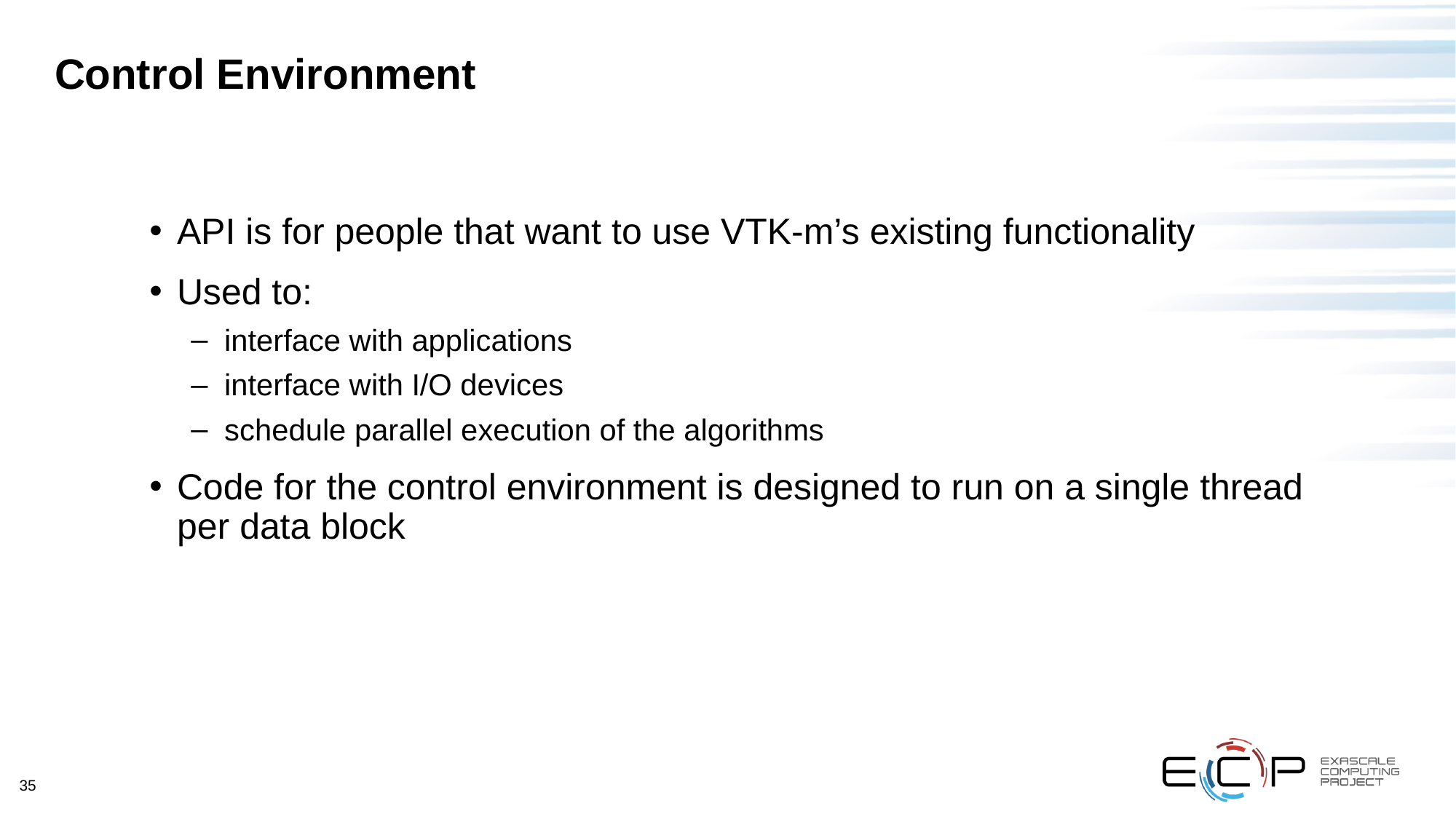

# Control Environment
API is for people that want to use VTK-m’s existing functionality
Used to:
interface with applications
interface with I/O devices
schedule parallel execution of the algorithms
Code for the control environment is designed to run on a single thread per data block